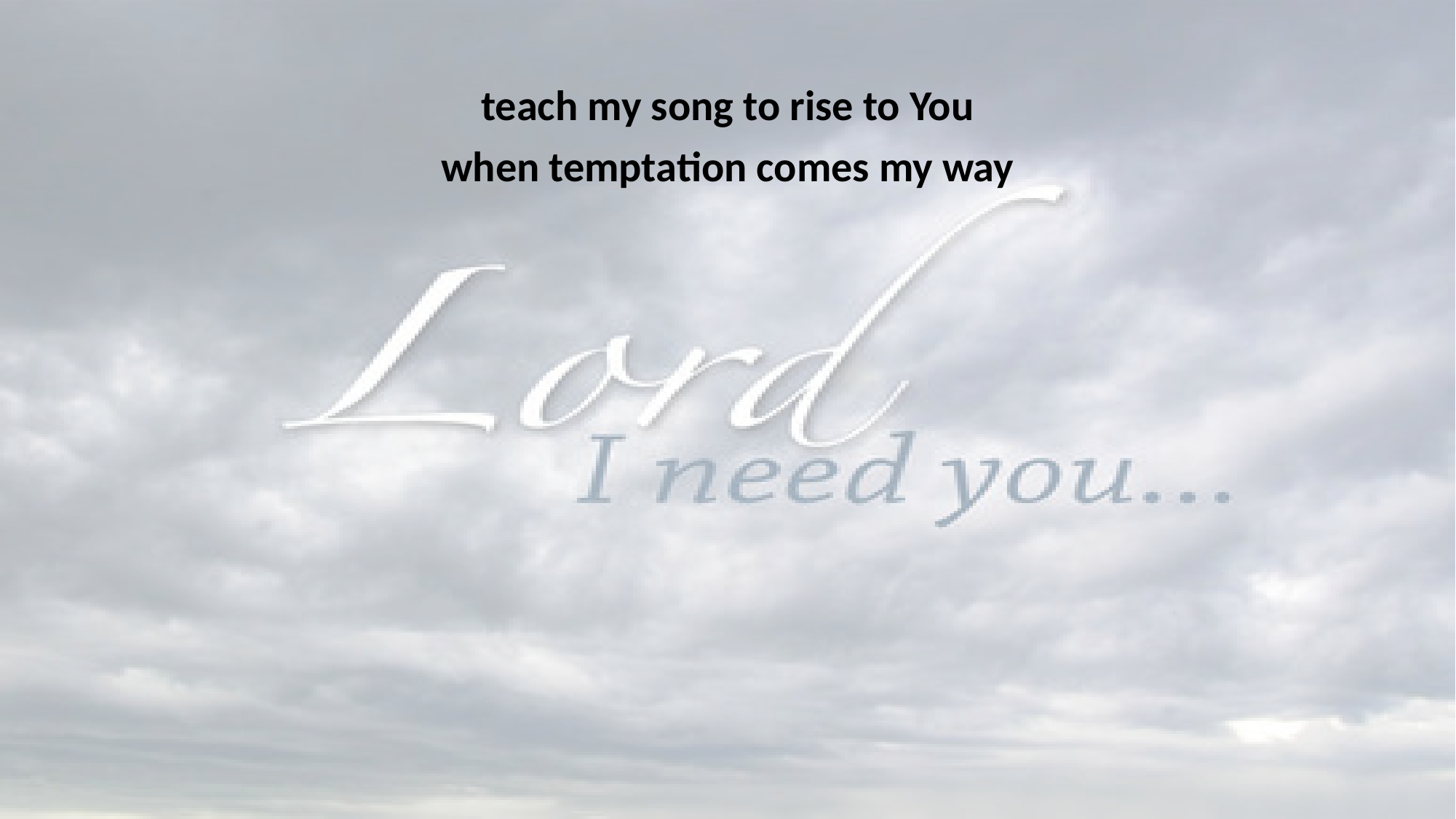

teach my song to rise to You
when temptation comes my way